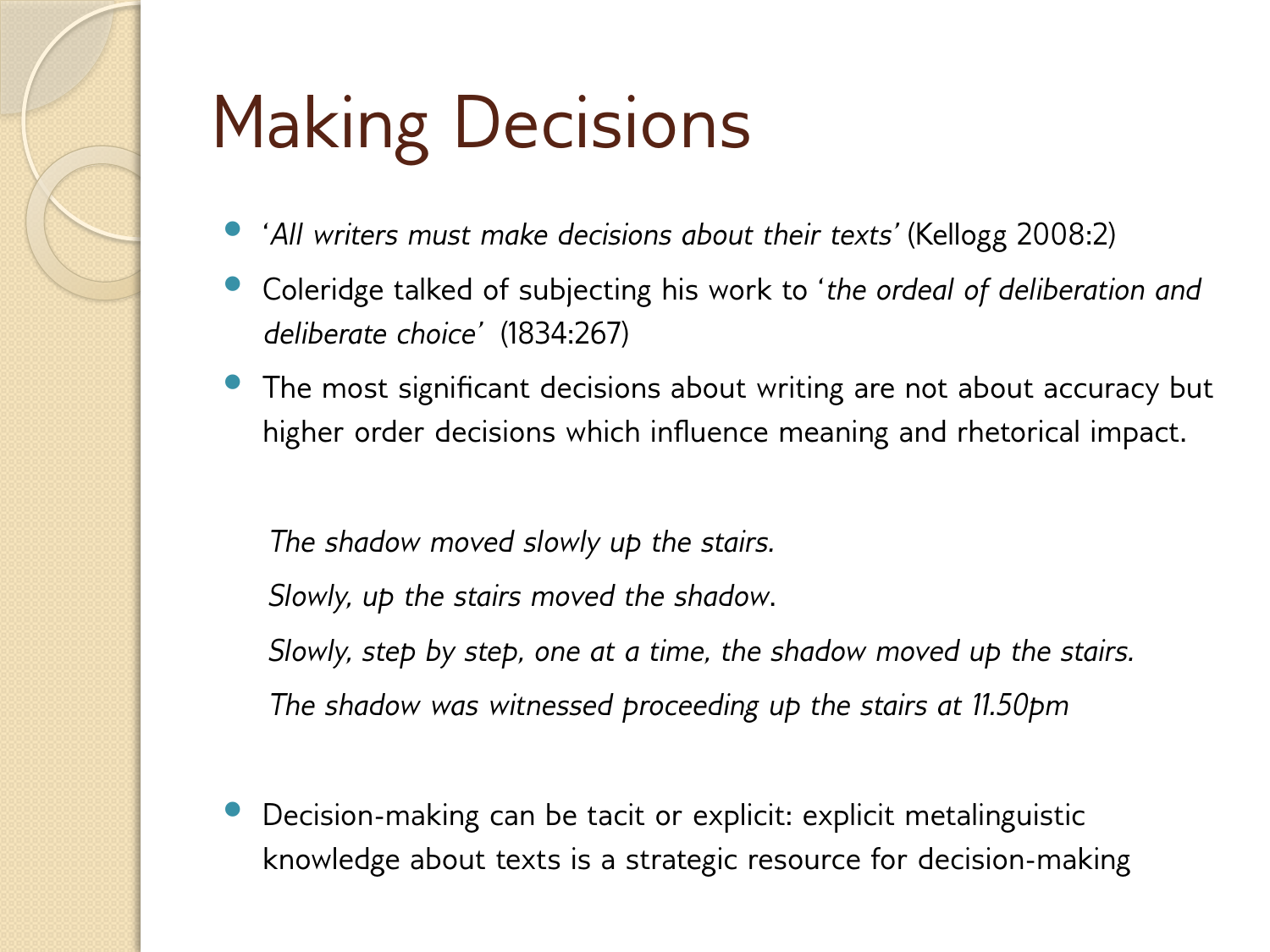

# Making Decisions
‘All writers must make decisions about their texts’ (Kellogg 2008:2)
Coleridge talked of subjecting his work to ‘the ordeal of deliberation and deliberate choice’  (1834:267)
The most significant decisions about writing are not about accuracy but higher order decisions which influence meaning and rhetorical impact.

The shadow moved slowly up the stairs.
Slowly, up the stairs moved the shadow.
Slowly, step by step, one at a time, the shadow moved up the stairs.
The shadow was witnessed proceeding up the stairs at 11.50pm

Decision-making can be tacit or explicit: explicit metalinguistic knowledge about texts is a strategic resource for decision-making